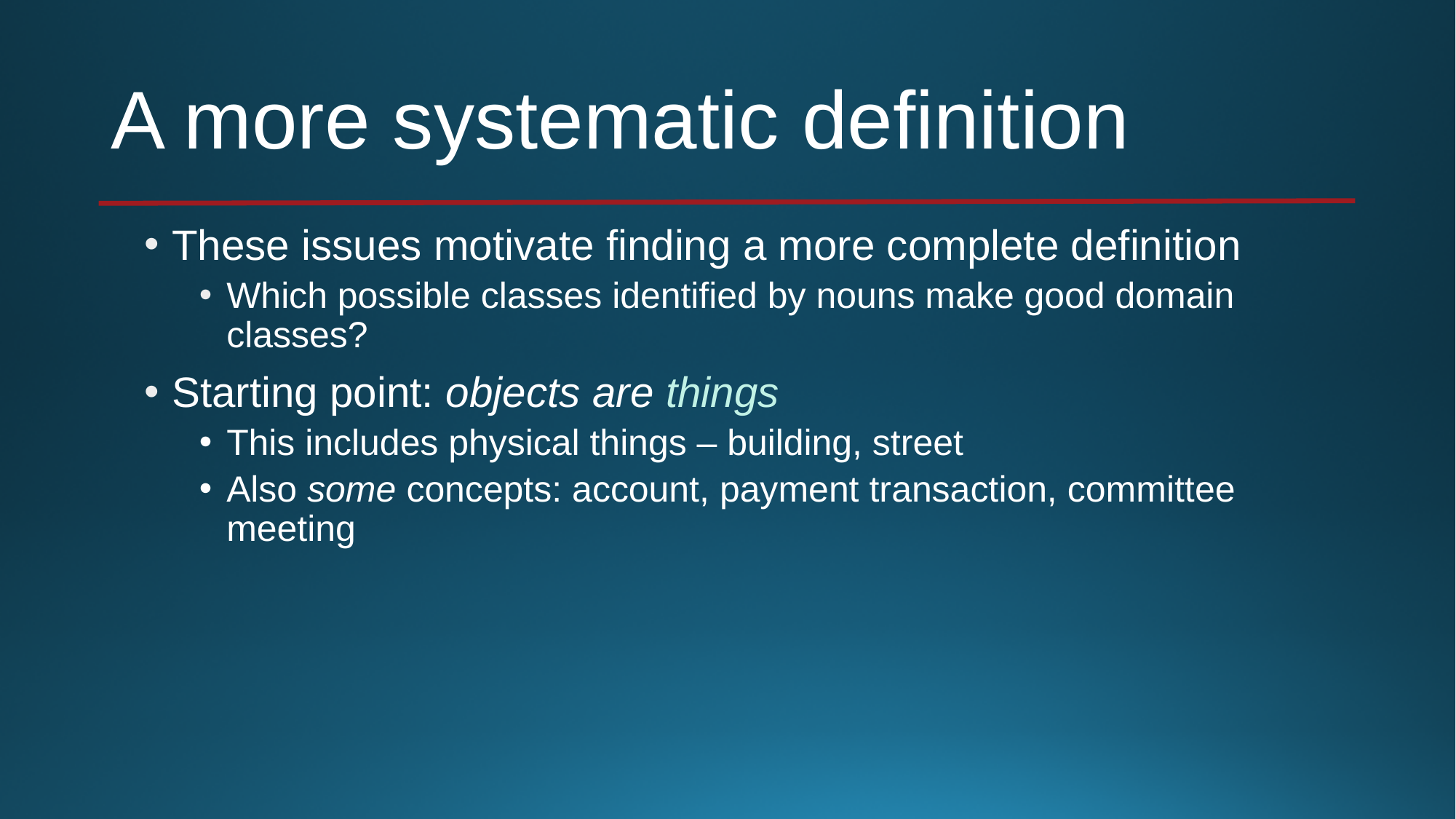

# A more systematic definition
These issues motivate finding a more complete definition
Which possible classes identified by nouns make good domain classes?
Starting point: objects are things
This includes physical things – building, street
Also some concepts: account, payment transaction, committee meeting